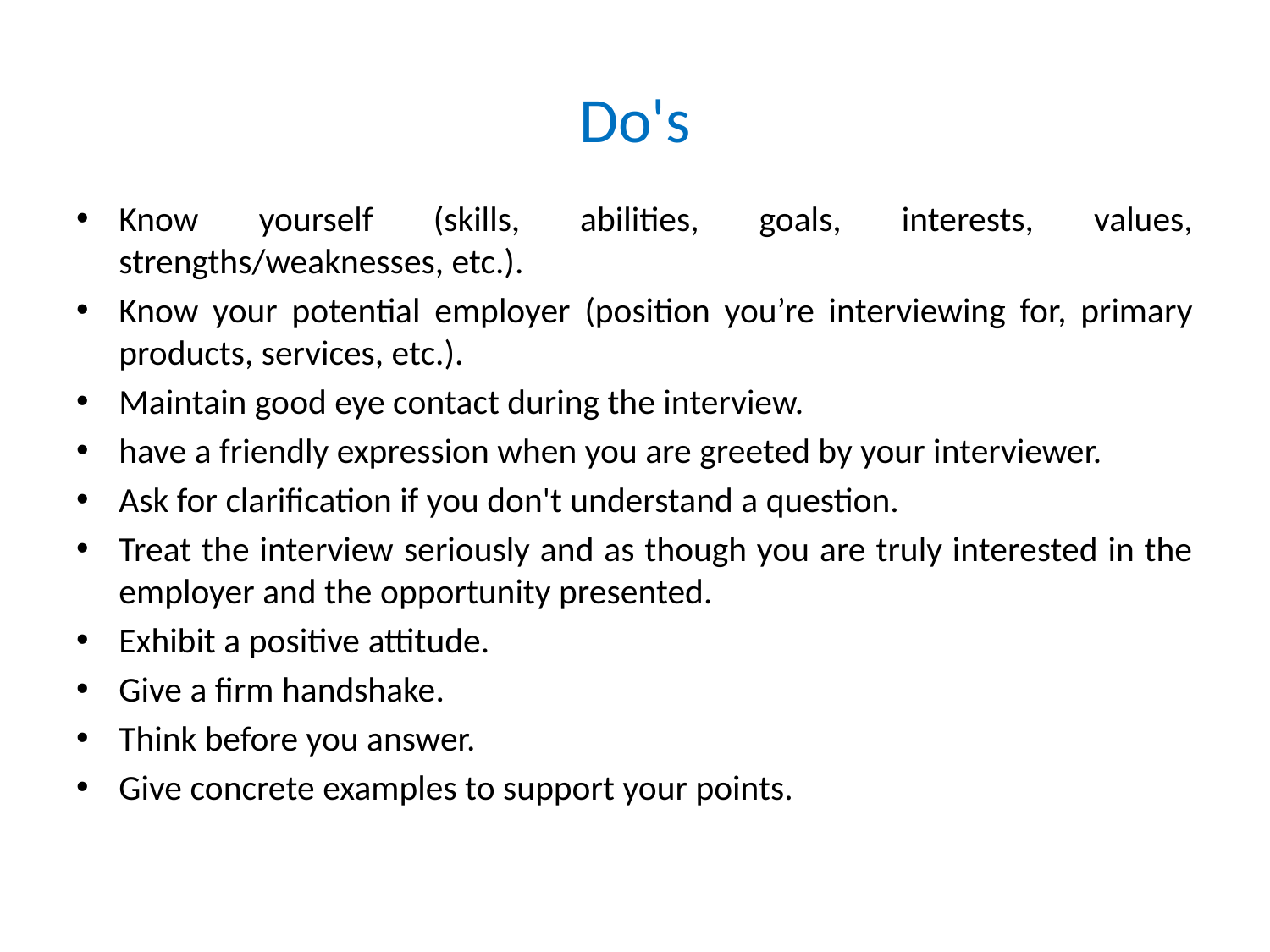

# Do's
Know yourself (skills, abilities, goals, interests, values, strengths/weaknesses, etc.).
Know your potential employer (position you’re interviewing for, primary products, services, etc.).
Maintain good eye contact during the interview.
have a friendly expression when you are greeted by your interviewer.
Ask for clarification if you don't understand a question.
Treat the interview seriously and as though you are truly interested in the employer and the opportunity presented.
Exhibit a positive attitude.
Give a firm handshake.
Think before you answer.
Give concrete examples to support your points.